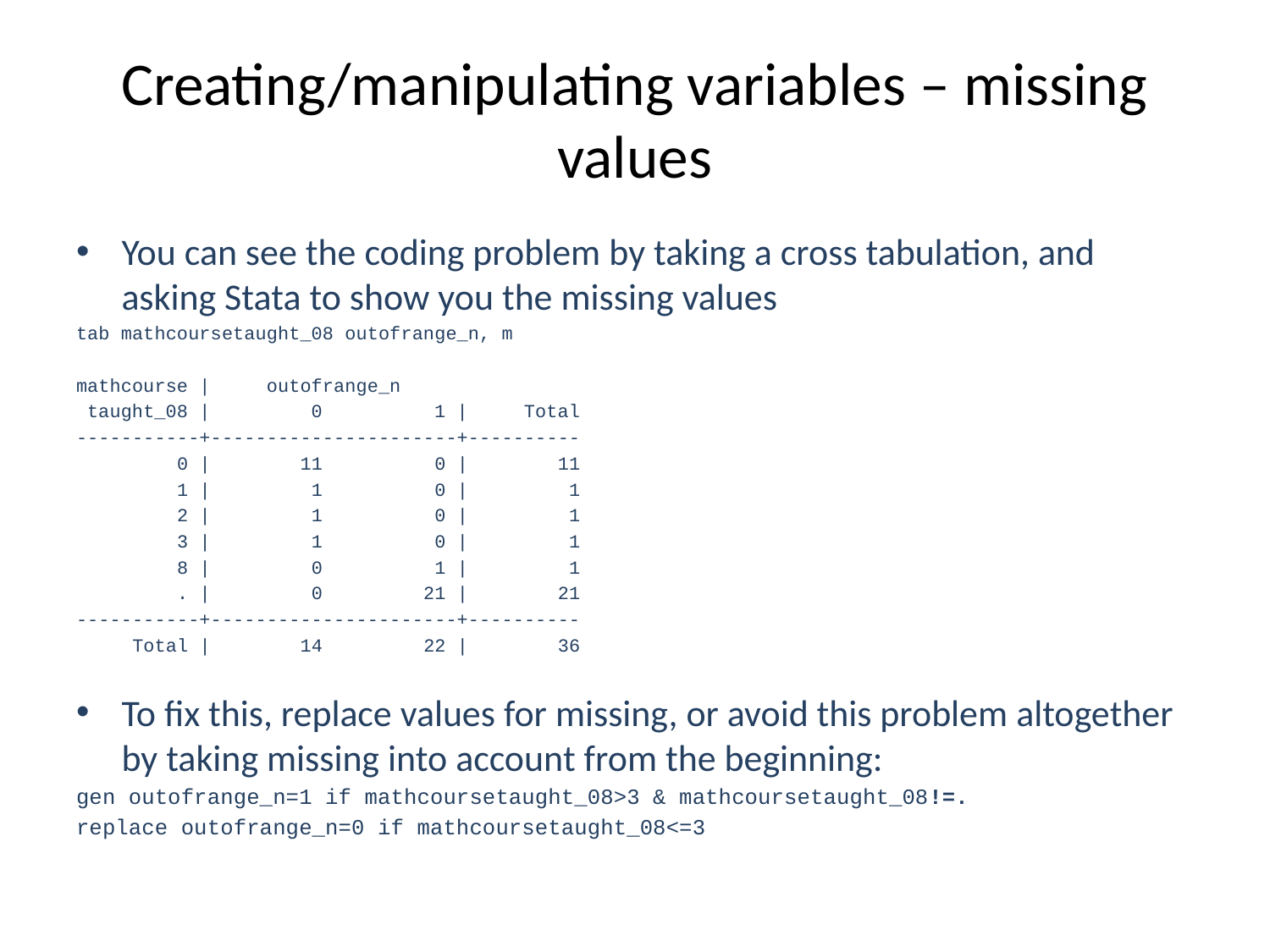

# Creating/manipulating variables – missing values
You can see the coding problem by taking a cross tabulation, and asking Stata to show you the missing values
tab mathcoursetaught_08 outofrange_n, m

mathcourse |     outofrange_n
 taught_08 |         0          1 |     Total
-----------+----------------------+----------
         0 |        11          0 |        11
         1 |         1          0 |         1
         2 |         1          0 |         1
         3 |         1          0 |         1
         8 |         0          1 |         1
         . |         0         21 |        21
-----------+----------------------+----------
     Total |        14         22 |        36

To fix this, replace values for missing, or avoid this problem altogether by taking missing into account from the beginning:
gen outofrange_n=1 if mathcoursetaught_08>3 & mathcoursetaught_08!=.
replace outofrange_n=0 if mathcoursetaught_08<=3